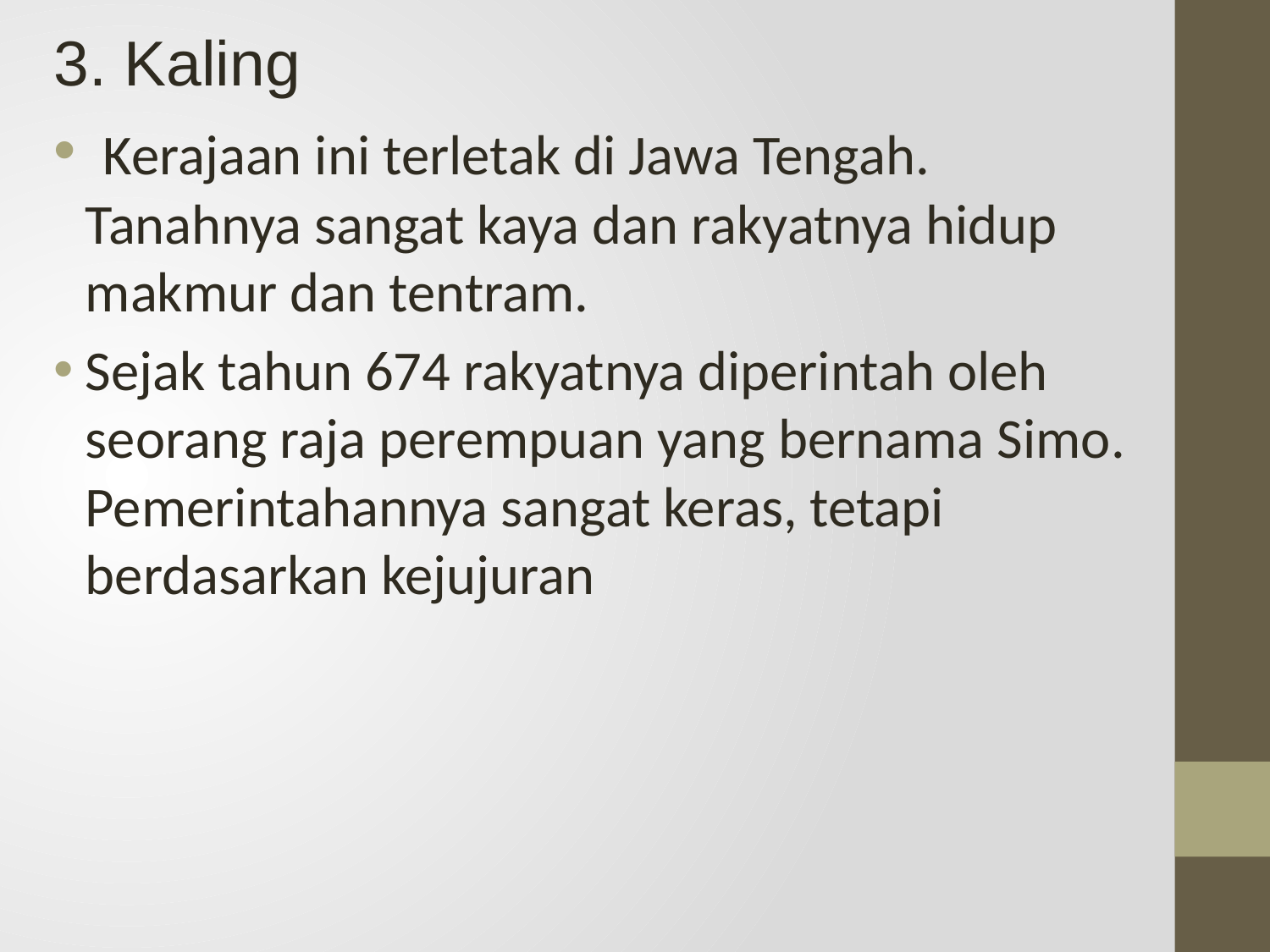

3. Kaling
 Kerajaan ini terletak di Jawa Tengah. Tanahnya sangat kaya dan rakyatnya hidup makmur dan tentram.
Sejak tahun 674 rakyatnya diperintah oleh seorang raja perempuan yang bernama Simo. Pemerintahannya sangat keras, tetapi berdasarkan kejujuran